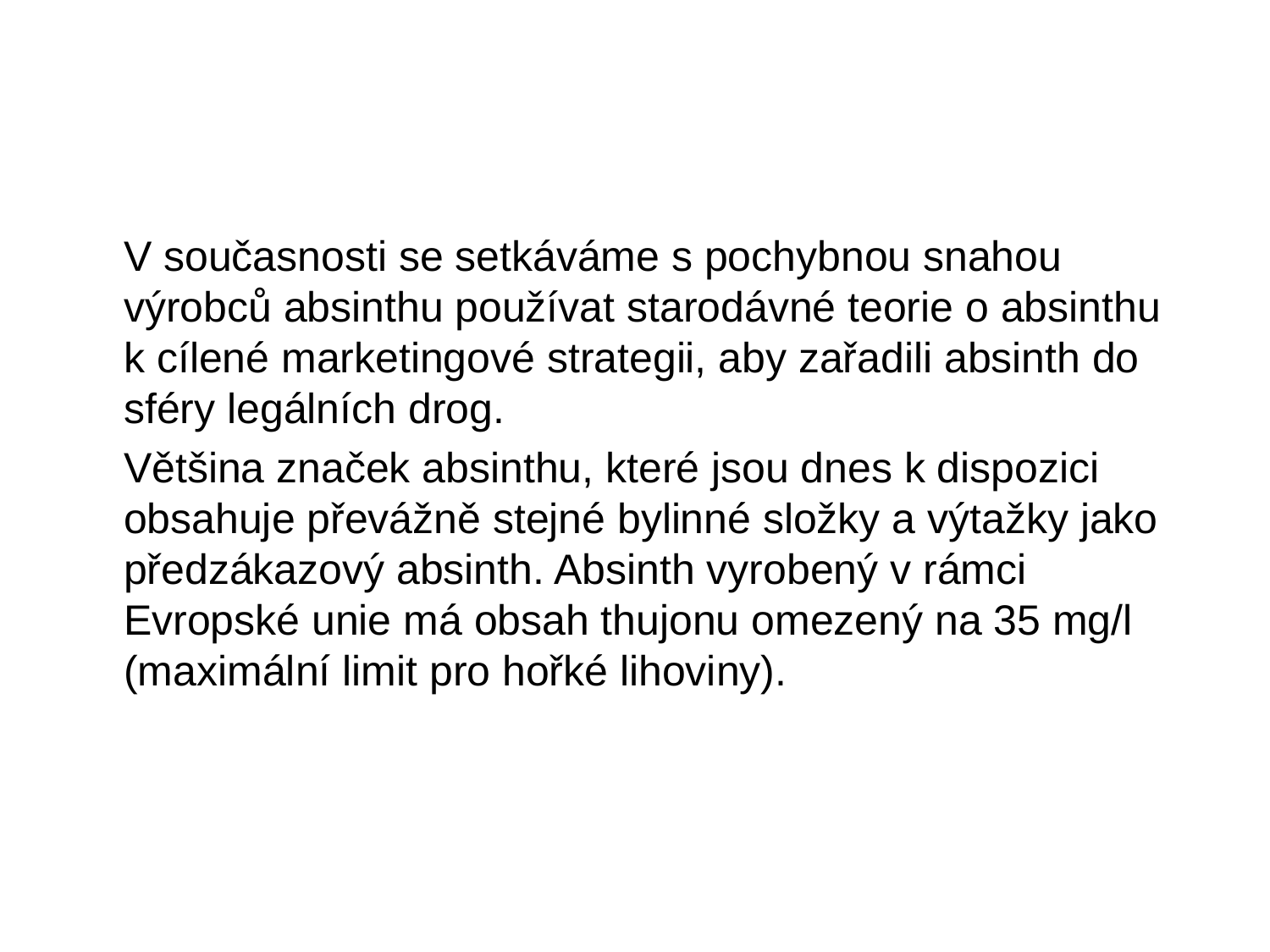

#
	V současnosti se setkáváme s pochybnou snahou výrobců absinthu používat starodávné teorie o absinthu k cílené marketingové strategii, aby zařadili absinth do sféry legálních drog.
	Většina značek absinthu, které jsou dnes k dispozici obsahuje převážně stejné bylinné složky a výtažky jako předzákazový absinth. Absinth vyrobený v rámci Evropské unie má obsah thujonu omezený na 35 mg/l (maximální limit pro hořké lihoviny).